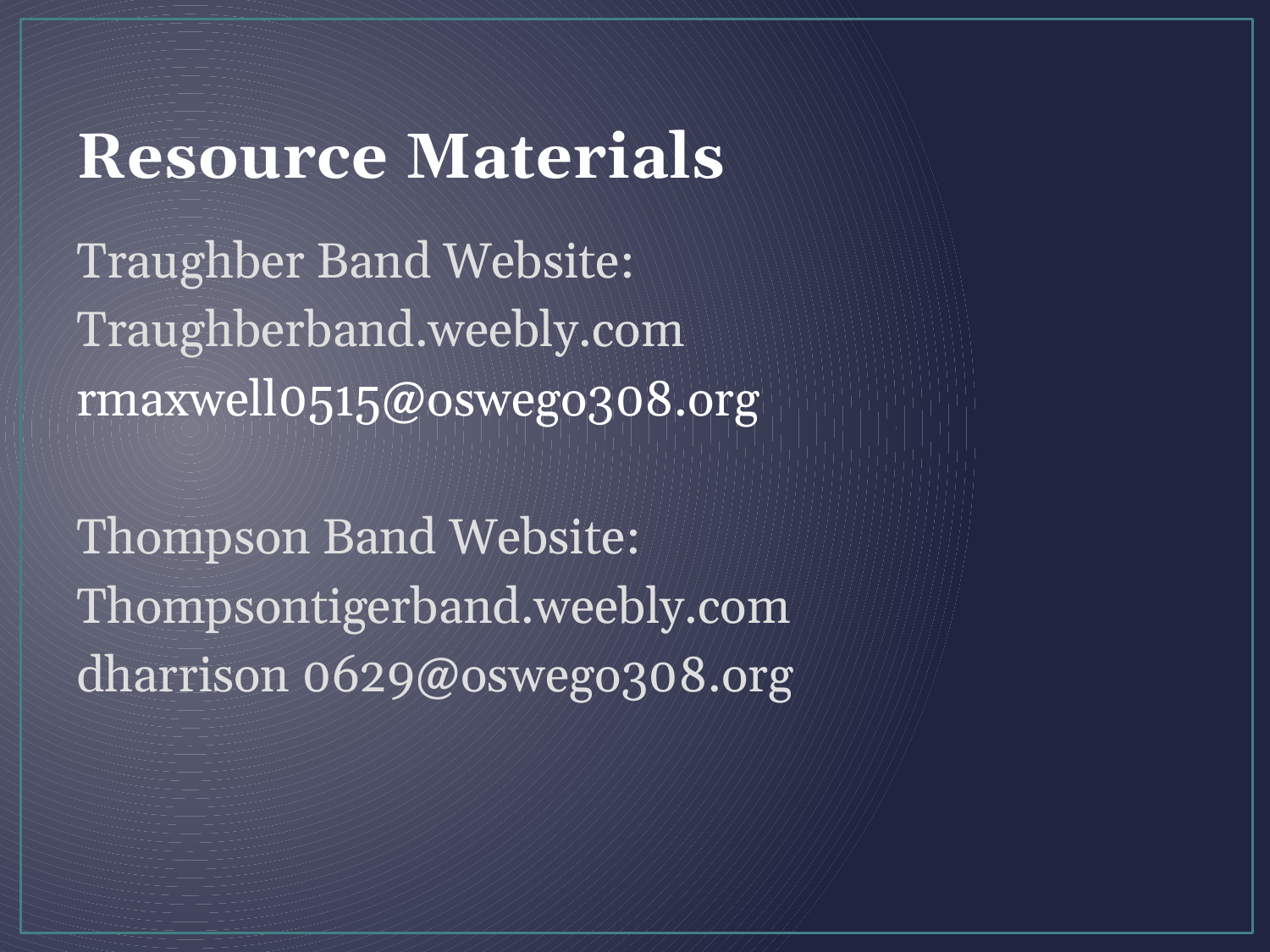

# Resource Materials
Traughber Band Website:
Traughberband.weebly.com
rmaxwell0515@oswego308.org

Thompson Band Website:
Thompsontigerband.weebly.com
dharrison 0629@oswego308.org